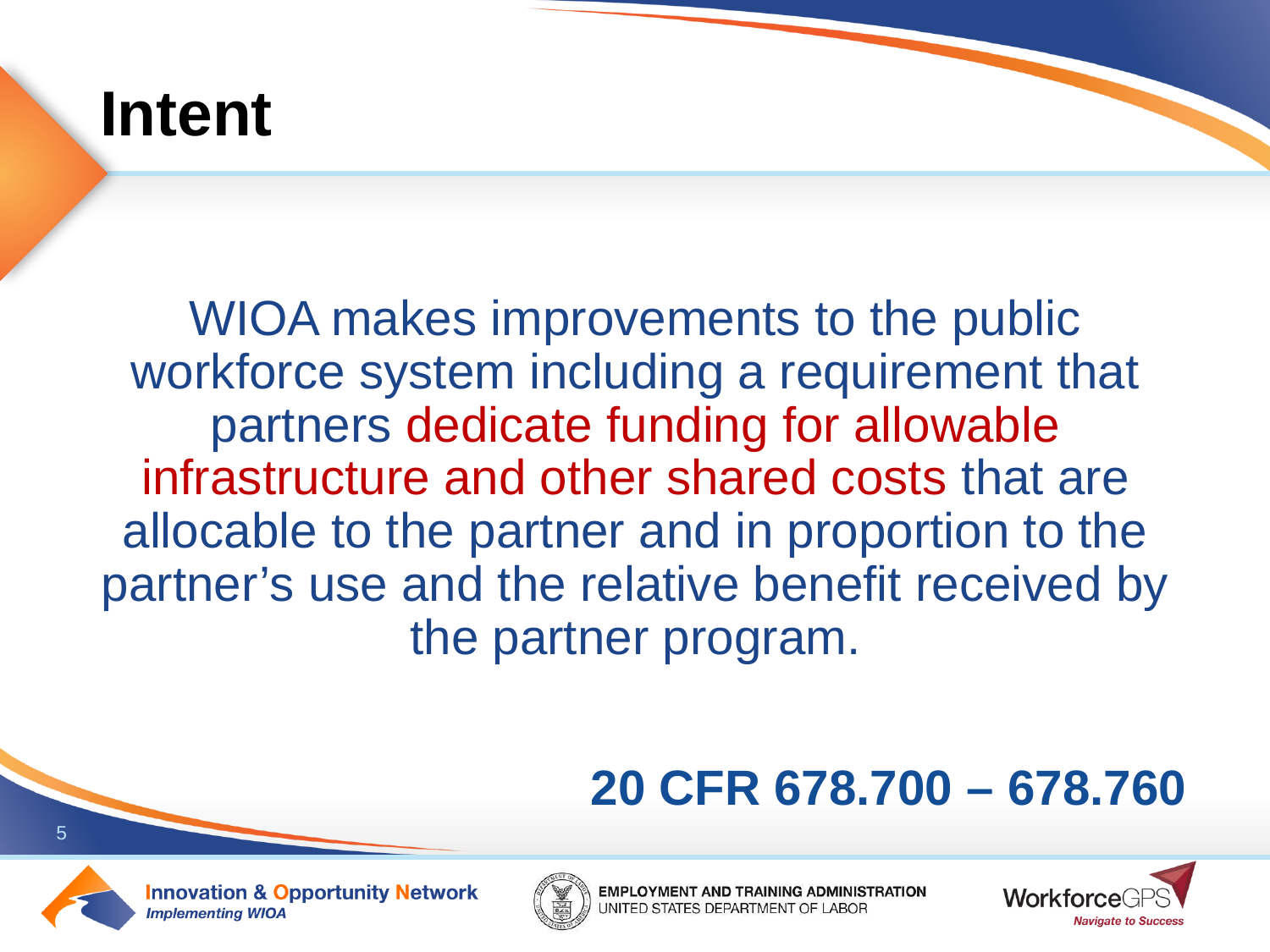

# Intent
WIOA makes improvements to the public workforce system including a requirement that partners dedicate funding for allowable infrastructure and other shared costs that are allocable to the partner and in proportion to the partner’s use and the relative benefit received by the partner program.
20 CFR 678.700 – 678.760